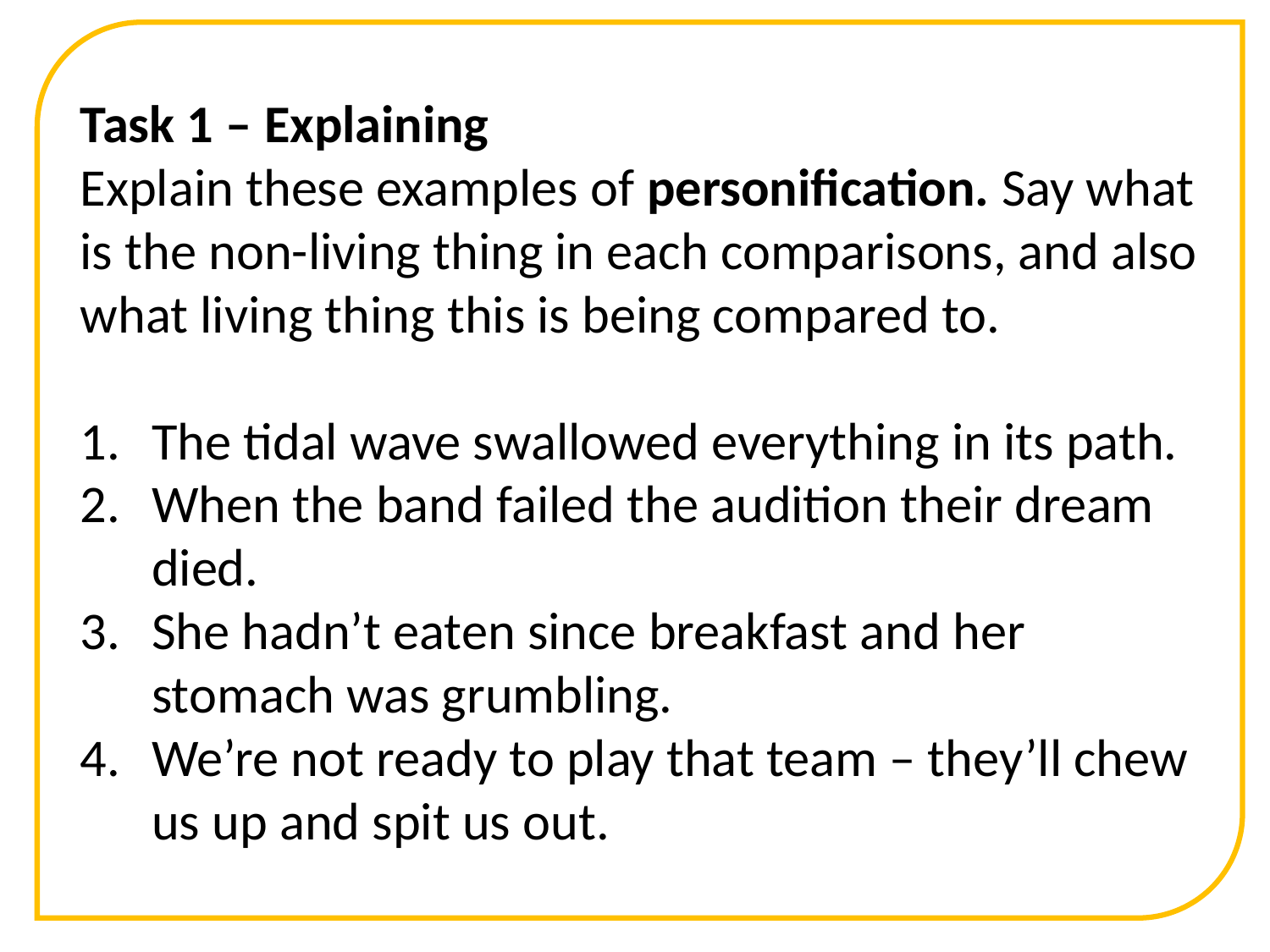

Task 1 – Explaining
Explain these examples of personification. Say what is the non-living thing in each comparisons, and also what living thing this is being compared to.

The tidal wave swallowed everything in its path.
When the band failed the audition their dream died.
She hadn’t eaten since breakfast and her stomach was grumbling.
We’re not ready to play that team – they’ll chew us up and spit us out.